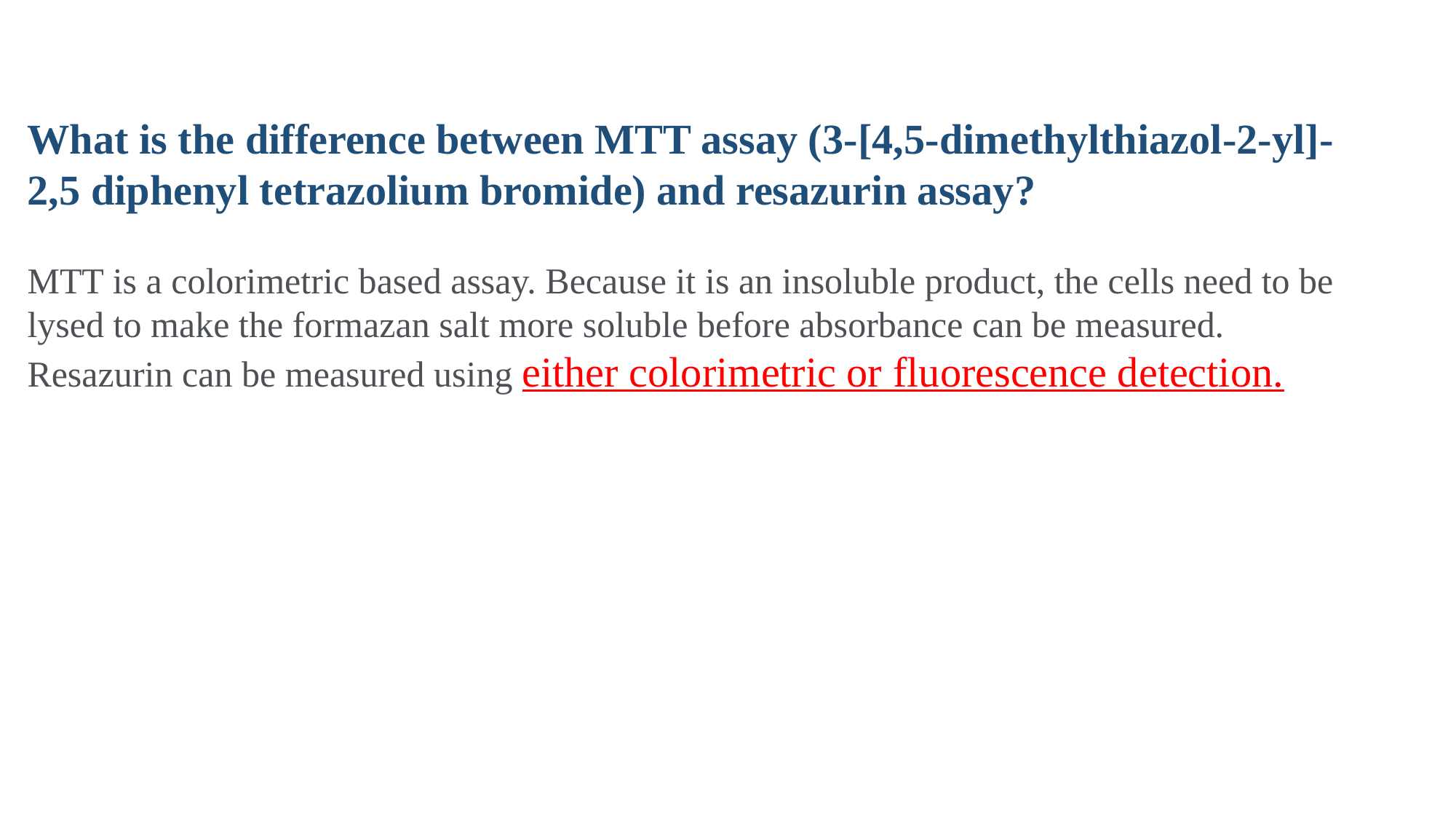

What is the difference between MTT assay (3-[4,5-dimethylthiazol-2-yl]-2,5 diphenyl tetrazolium bromide) and resazurin assay?

MTT is a colorimetric based assay. Because it is an insoluble product, the cells need to be lysed to make the formazan salt more soluble before absorbance can be measured. Resazurin can be measured using either colorimetric or fluorescence detection.